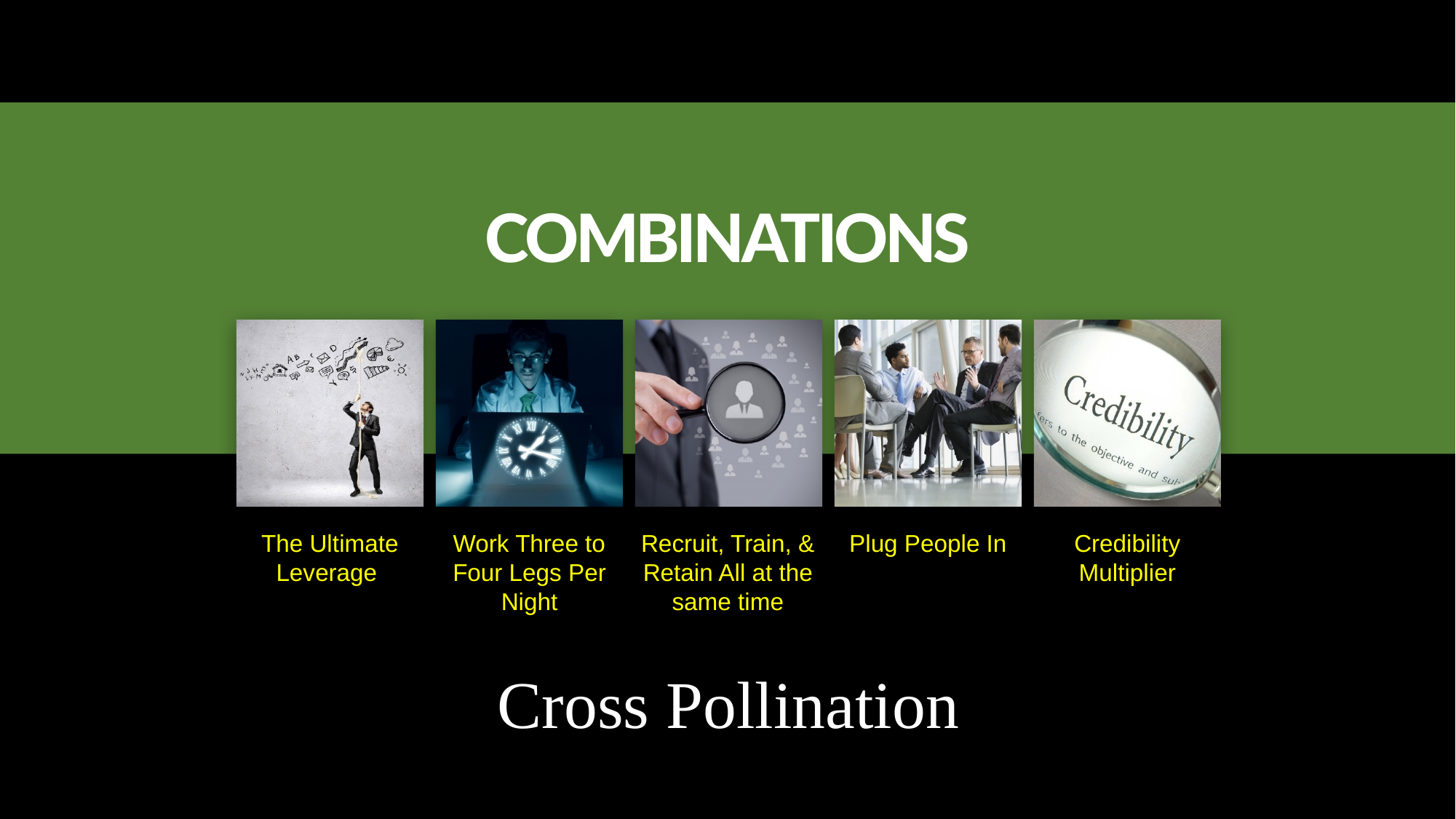

Combinations

The Ultimate Leverage
Work Three to Four Legs Per Night
Recruit, Train, & Retain All at the
same time
Plug People In
Credibility Multiplier
Cross Pollination